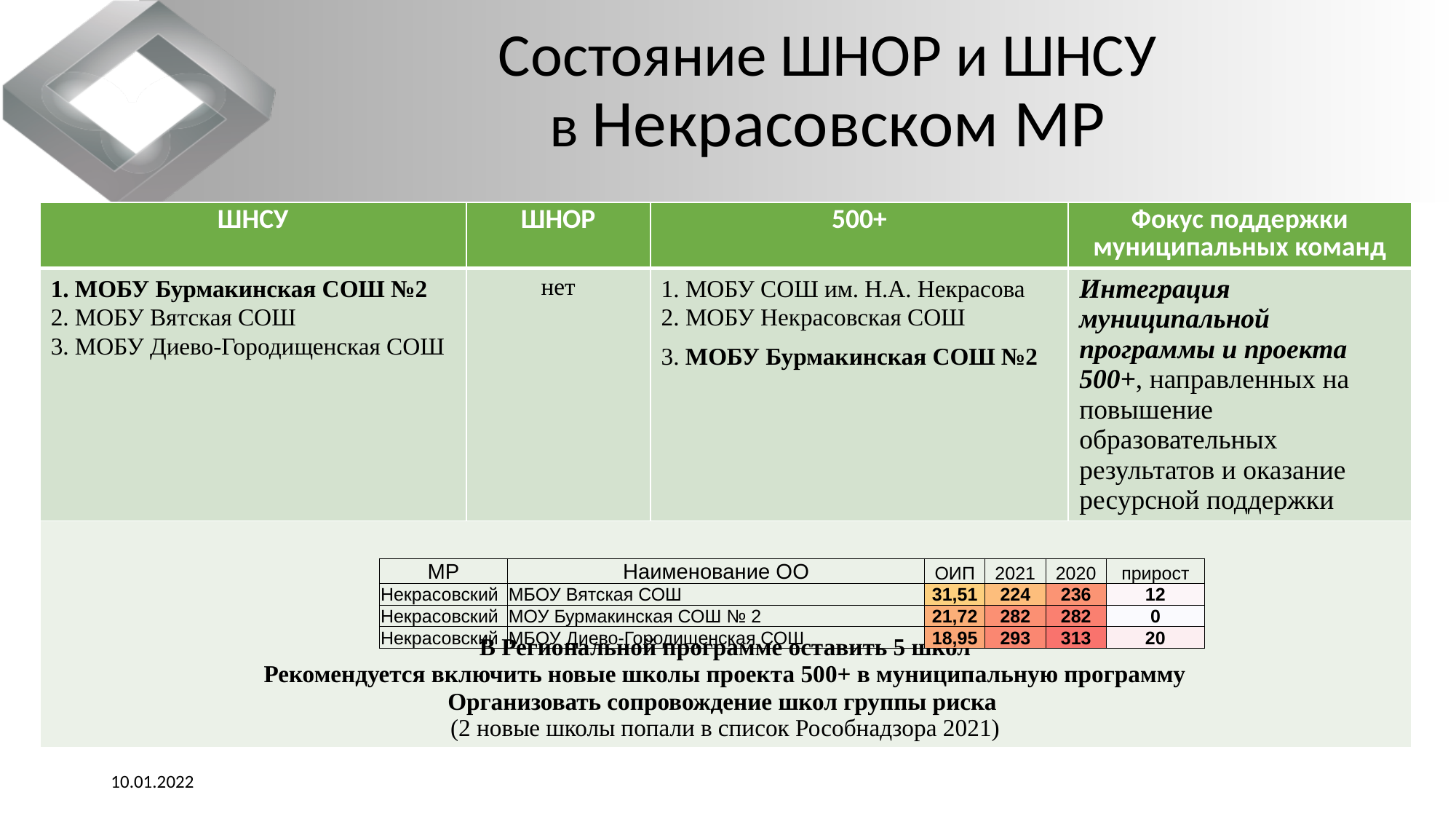

# Состояние ШНОР и ШНСУ в Некрасовском МР
| ШНСУ | ШНОР | 500+ | Фокус поддержки муниципальных команд |
| --- | --- | --- | --- |
| 1. МОБУ Бурмакинская СОШ №2 2. МОБУ Вятская СОШ 3. МОБУ Диево-Городищенская СОШ | нет | 1. МОБУ СОШ им. Н.А. Некрасова 2. МОБУ Некрасовская СОШ 3. МОБУ Бурмакинская СОШ №2 | Интеграция муниципальной программы и проекта 500+, направленных на повышение образовательных результатов и оказание ресурсной поддержки |
| В Региональной программе оставить 5 школ Рекомендуется включить новые школы проекта 500+ в муниципальную программу Организовать сопровождение школ группы риска (2 новые школы попали в список Рособнадзора 2021) |  |  |  |
| МР | Наименование ОО | ОИП | 2021 | 2020 | прирост |
| --- | --- | --- | --- | --- | --- |
| Некрасовский | МБОУ Вятская СОШ | 31,51 | 224 | 236 | 12 |
| Некрасовский | МОУ Бурмакинская СОШ № 2 | 21,72 | 282 | 282 | 0 |
| Некрасовский | МБОУ Диево-Городищенская СОШ | 18,95 | 293 | 313 | 20 |
10.01.2022